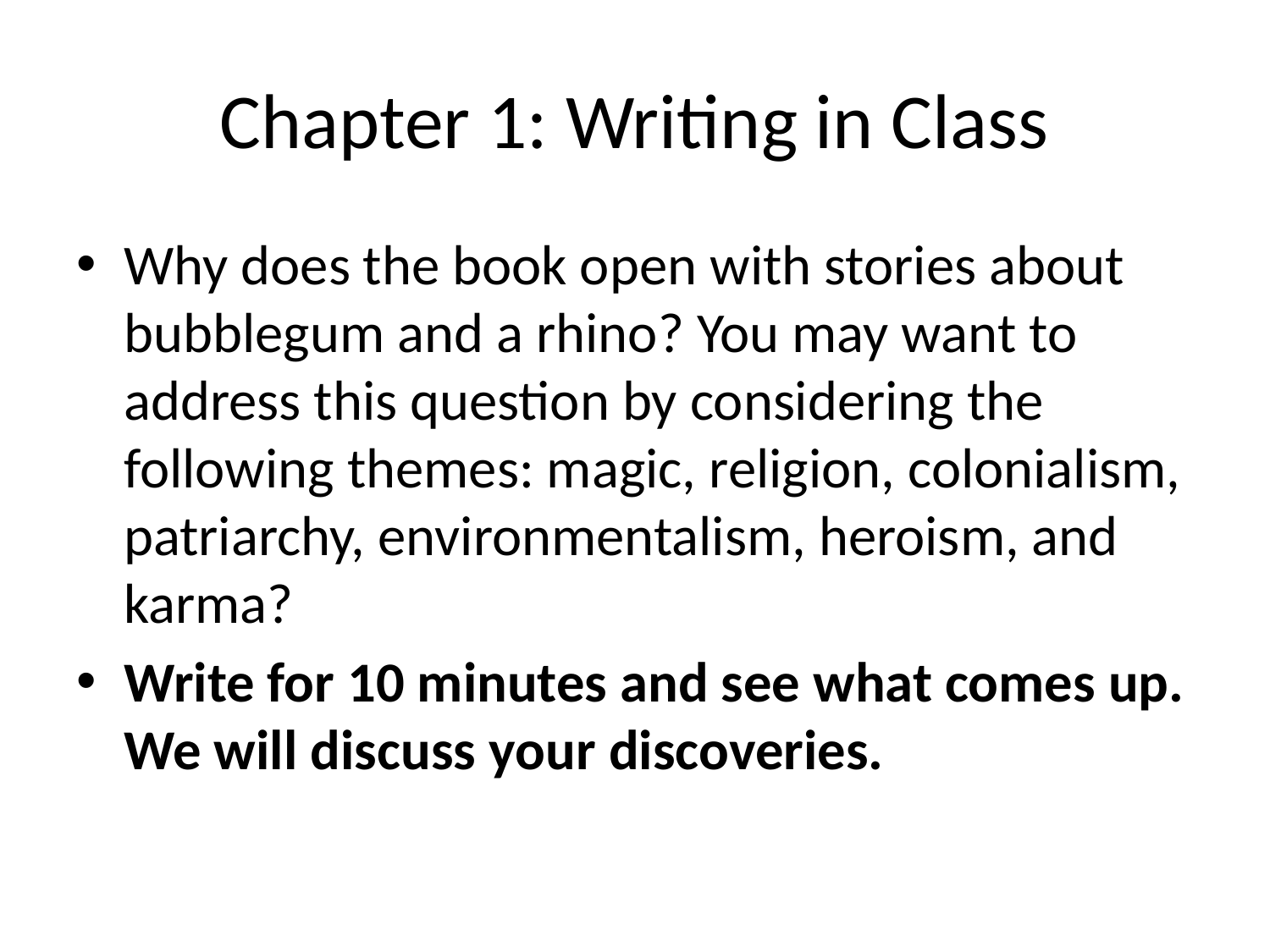

# Chapter 1: Writing in Class
Why does the book open with stories about bubblegum and a rhino? You may want to address this question by considering the following themes: magic, religion, colonialism, patriarchy, environmentalism, heroism, and karma?
Write for 10 minutes and see what comes up. We will discuss your discoveries.